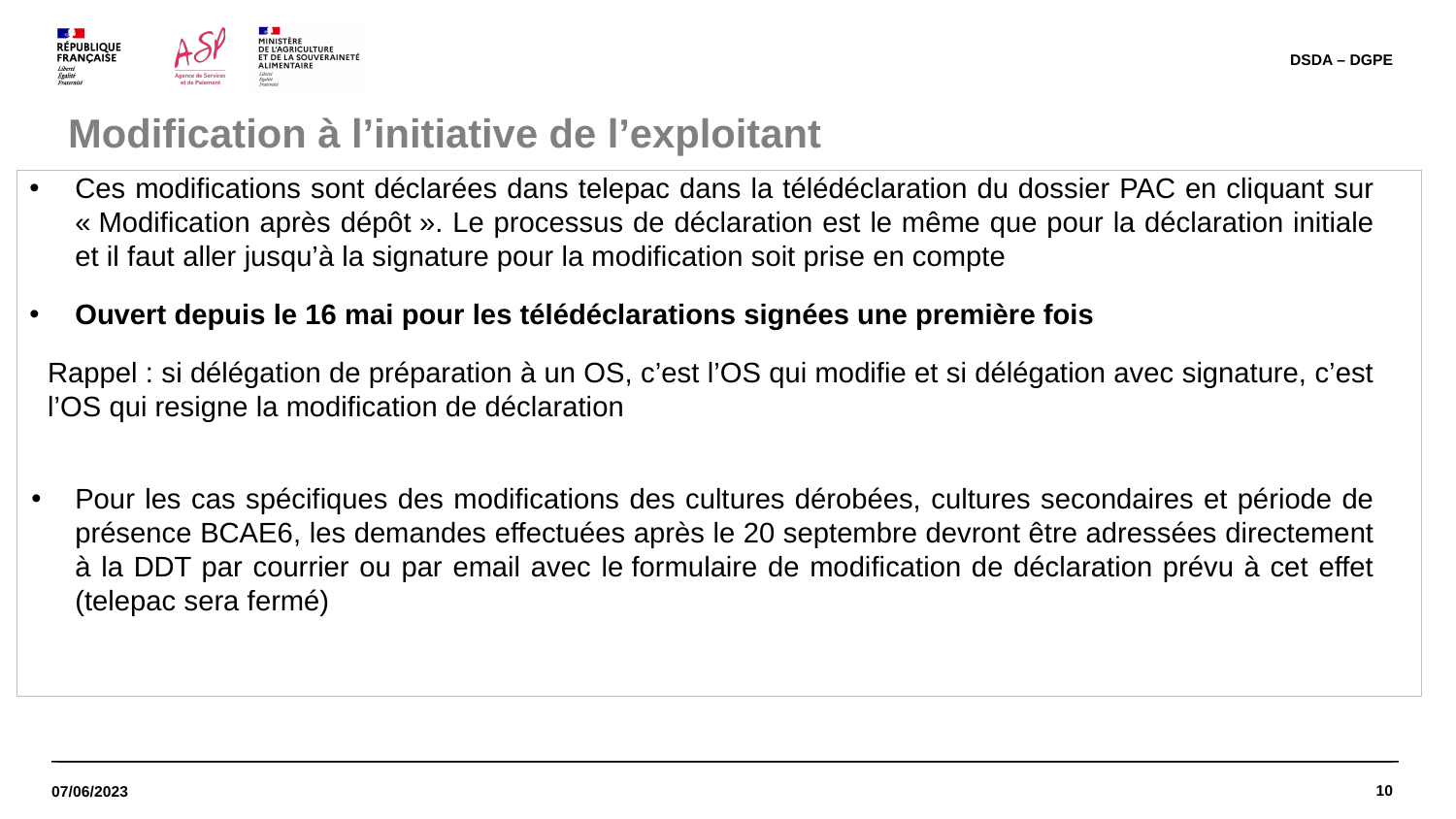

DSDA – DGPE
Modification à l’initiative de l’exploitant
Ces modifications sont déclarées dans telepac dans la télédéclaration du dossier PAC en cliquant sur « Modification après dépôt ». Le processus de déclaration est le même que pour la déclaration initiale et il faut aller jusqu’à la signature pour la modification soit prise en compte
Ouvert depuis le 16 mai pour les télédéclarations signées une première fois
Rappel : si délégation de préparation à un OS, c’est l’OS qui modifie et si délégation avec signature, c’est l’OS qui resigne la modification de déclaration

Pour les cas spécifiques des modifications des cultures dérobées, cultures secondaires et période de présence BCAE6, les demandes effectuées après le 20 septembre devront être adressées directement à la DDT par courrier ou par email avec le formulaire de modification de déclaration prévu à cet effet (telepac sera fermé)

# 10
07/06/2023